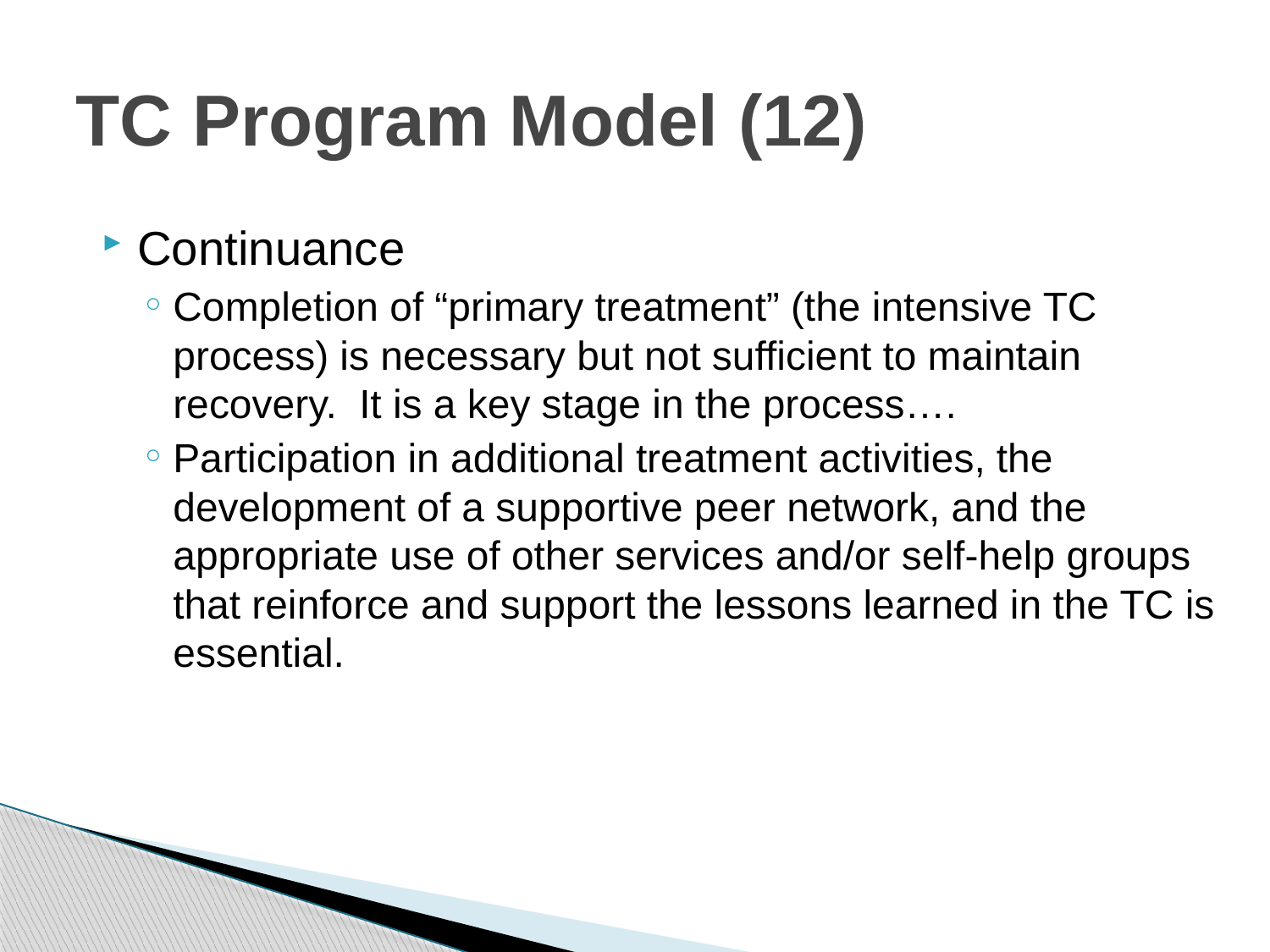

# TC Program Model (12)
Continuance
Completion of “primary treatment” (the intensive TC process) is necessary but not sufficient to maintain recovery.  It is a key stage in the process….
Participation in additional treatment activities, the development of a supportive peer network, and the appropriate use of other services and/or self-help groups that reinforce and support the lessons learned in the TC is essential.